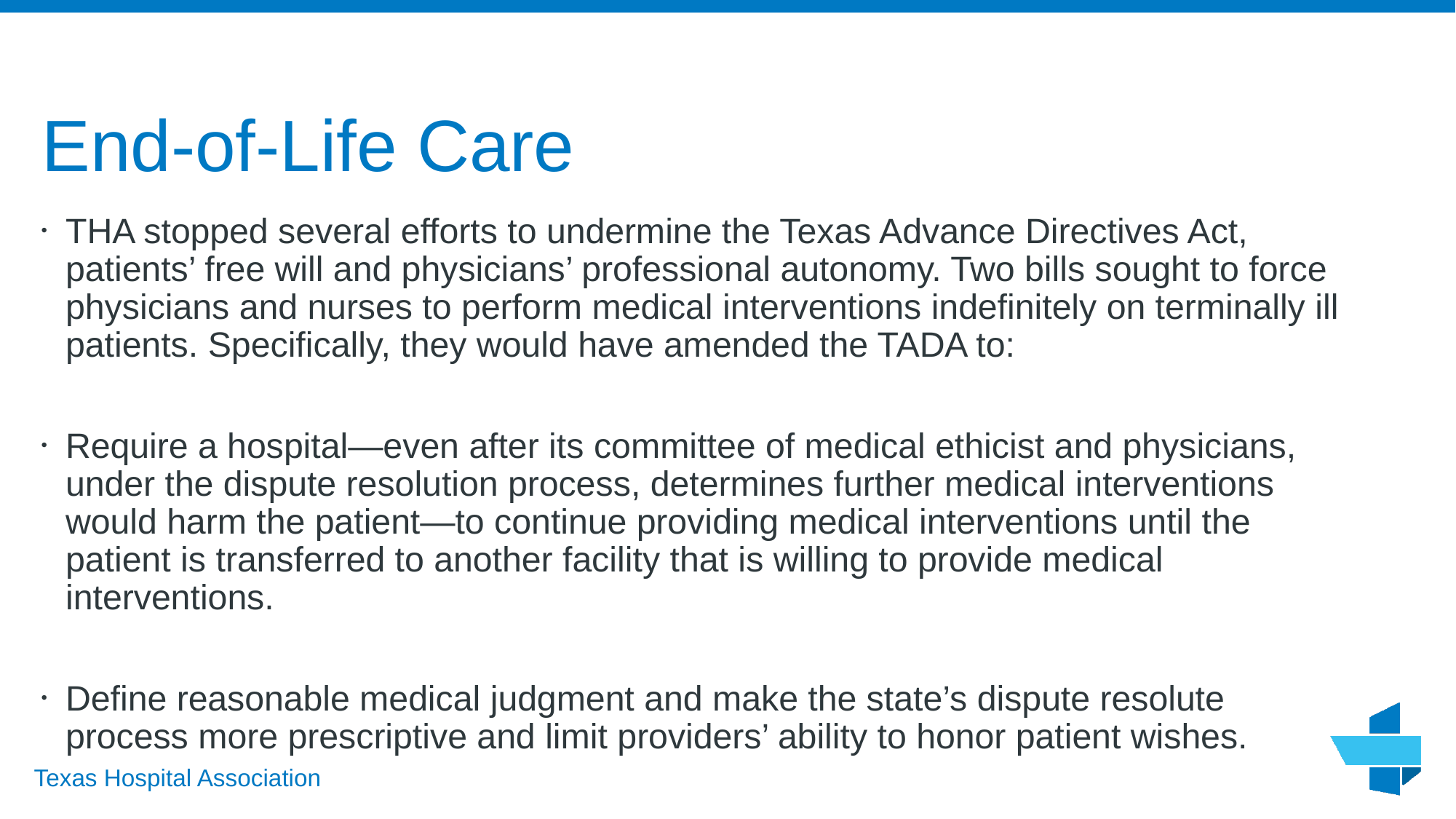

# End-of-Life Care
THA stopped several efforts to undermine the Texas Advance Directives Act, patients’ free will and physicians’ professional autonomy. Two bills sought to force physicians and nurses to perform medical interventions indefinitely on terminally ill patients. Specifically, they would have amended the TADA to:

Require a hospital—even after its committee of medical ethicist and physicians, under the dispute resolution process, determines further medical interventions would harm the patient—to continue providing medical interventions until the patient is transferred to another facility that is willing to provide medical interventions.

Define reasonable medical judgment and make the state’s dispute resolute process more prescriptive and limit providers’ ability to honor patient wishes.